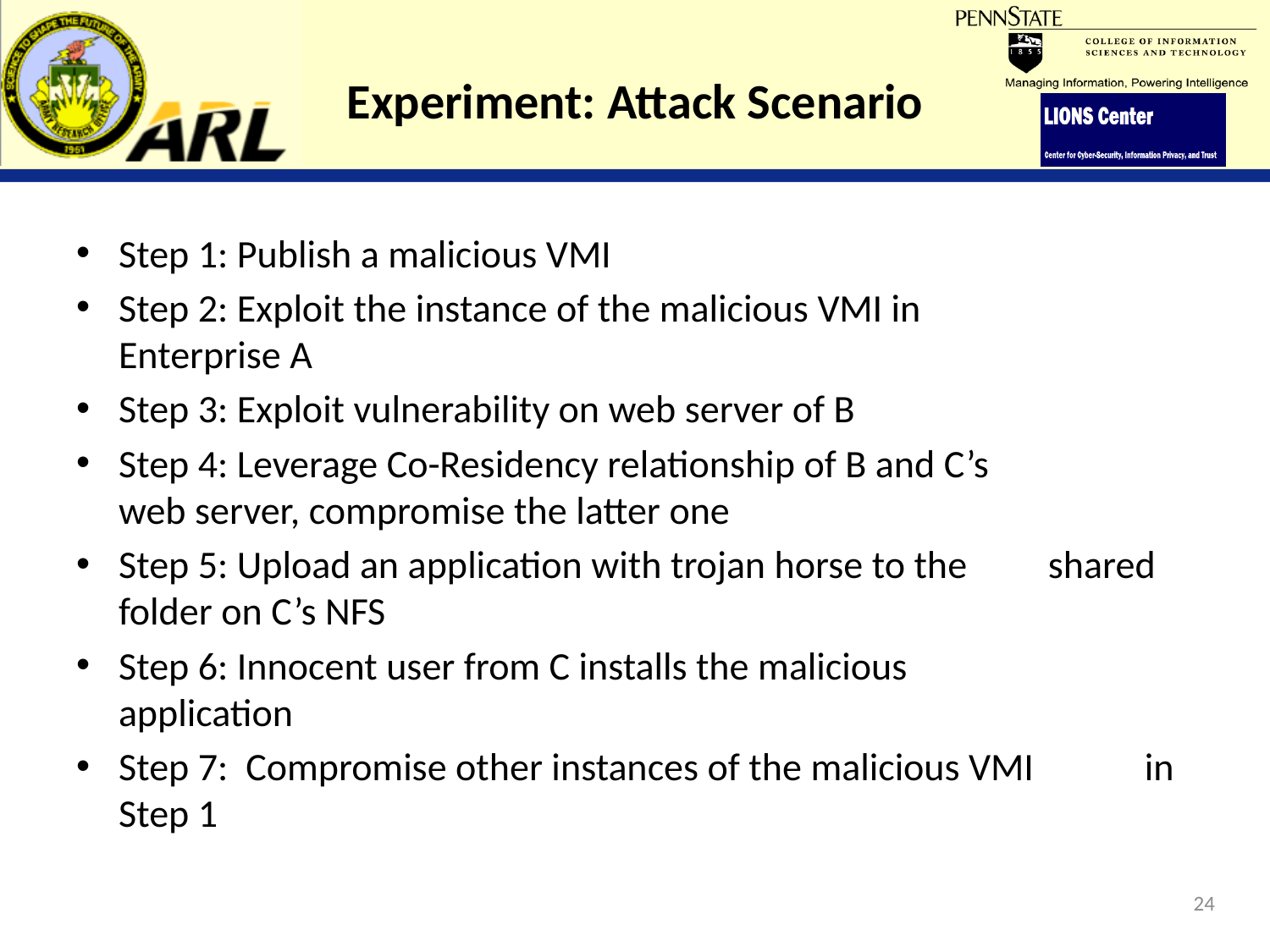

# Experiment: Attack Scenario
Step 1: Publish a malicious VMI
Step 2: Exploit the instance of the malicious VMI in 		      Enterprise A
Step 3: Exploit vulnerability on web server of B
Step 4: Leverage Co-Residency relationship of B and C’s 	      web server, compromise the latter one
Step 5: Upload an application with trojan horse to the 	      shared folder on C’s NFS
Step 6: Innocent user from C installs the malicious 	      	      application
Step 7:  Compromise other instances of the malicious VMI 	       in Step 1